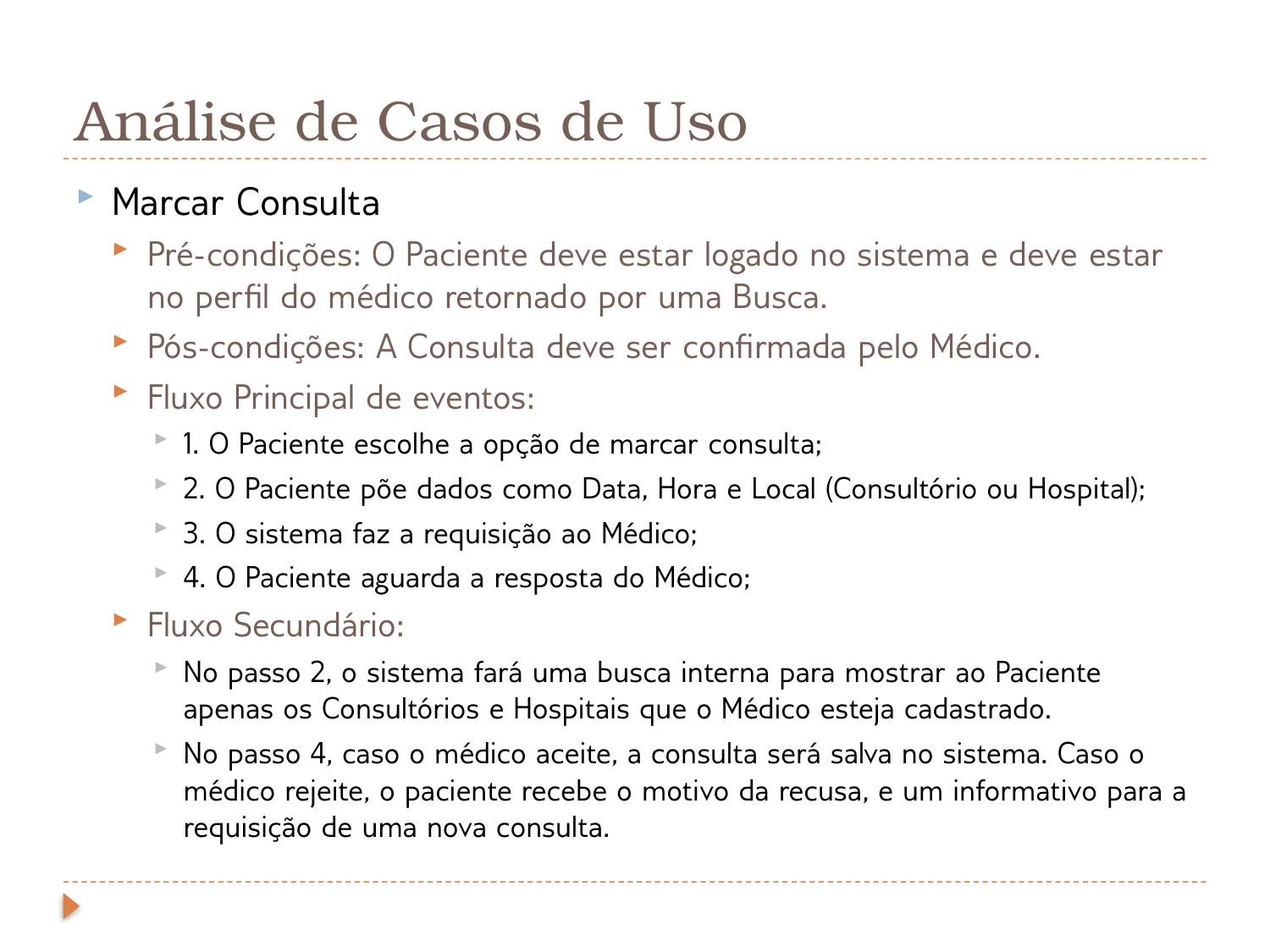

# Análise de Casos de Uso
Marcar Consulta
Pré-condições: O Paciente deve estar logado no sistema e deve estar no perfil do médico retornado por uma Busca.
Pós-condições: A Consulta deve ser confirmada pelo Médico.
Fluxo Principal de eventos:
1. O Paciente escolhe a opção de marcar consulta;
2. O Paciente põe dados como Data, Hora e Local (Consultório ou Hospital);
3. O sistema faz a requisição ao Médico;
4. O Paciente aguarda a resposta do Médico;
Fluxo Secundário:
No passo 2, o sistema fará uma busca interna para mostrar ao Paciente apenas os Consultórios e Hospitais que o Médico esteja cadastrado.
No passo 4, caso o médico aceite, a consulta será salva no sistema. Caso o médico rejeite, o paciente recebe o motivo da recusa, e um informativo para a requisição de uma nova consulta.